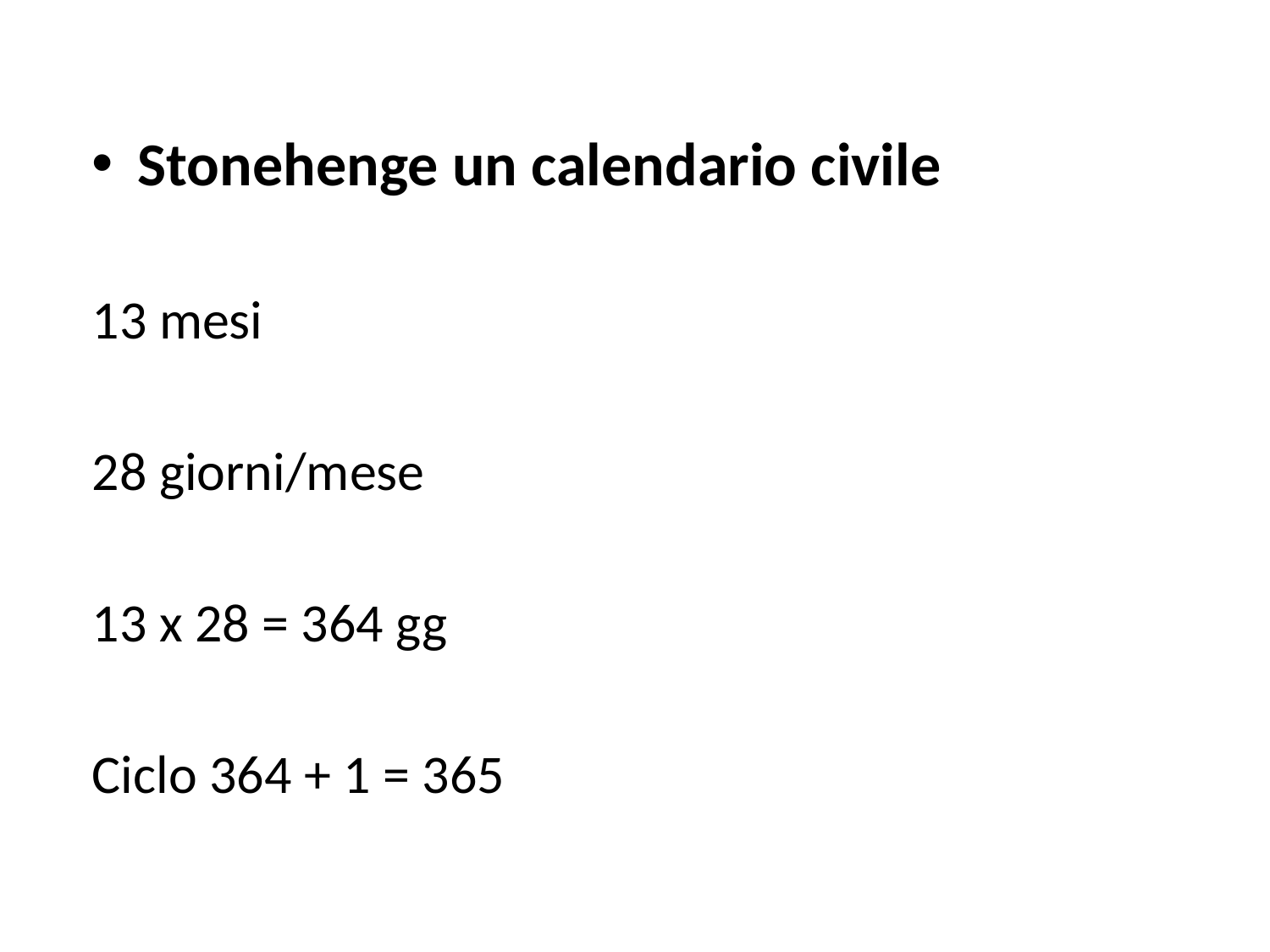

#
Stonehenge un calendario civile

13 mesi

28 giorni/mese

13 x 28 = 364 gg

Ciclo 364 + 1 = 365